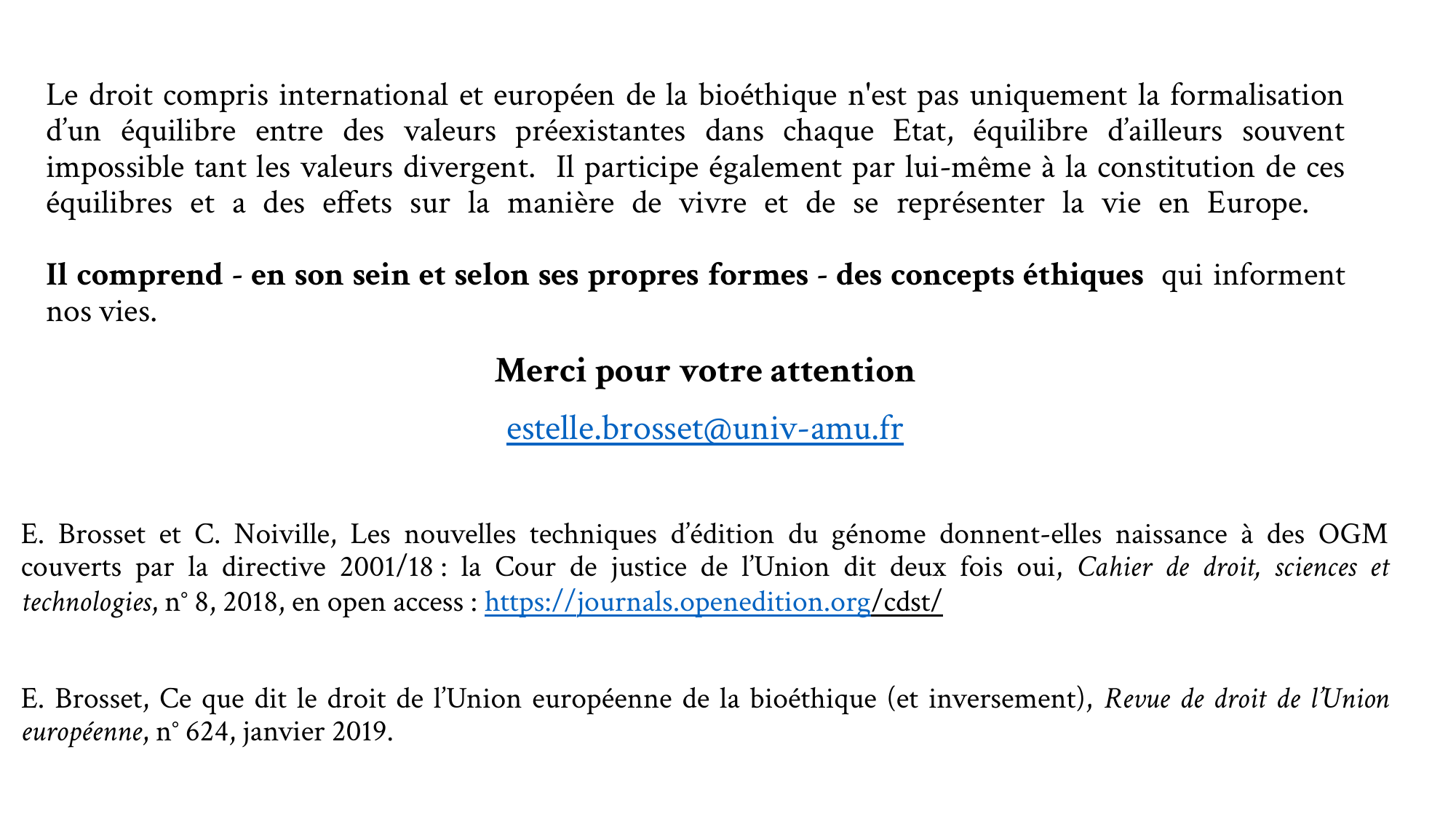

# Le droit compris international et européen de la bioéthique n'est pas uniquement la formalisation d’un équilibre entre des valeurs préexistantes dans chaque Etat, équilibre d’ailleurs souvent impossible tant les valeurs divergent.  Il participe également par lui-même à la constitution de ces équilibres et a des effets sur la manière de vivre et de se représenter la vie en Europe. Il comprend - en son sein et selon ses propres formes - des concepts éthiques  qui informent nos vies.
Merci pour votre attention
estelle.brosset@univ-amu.fr

E. Brosset et C. Noiville, Les nouvelles techniques d’édition du génome donnent-elles naissance à des OGM couverts par la directive 2001/18 : la Cour de justice de l’Union dit deux fois oui, Cahier de droit, sciences et technologies, n° 8, 2018, en open access : https://journals.openedition.org/cdst/

E. Brosset, Ce que dit le droit de l’Union européenne de la bioéthique (et inversement), Revue de droit de l’Union européenne, n° 624, janvier 2019.